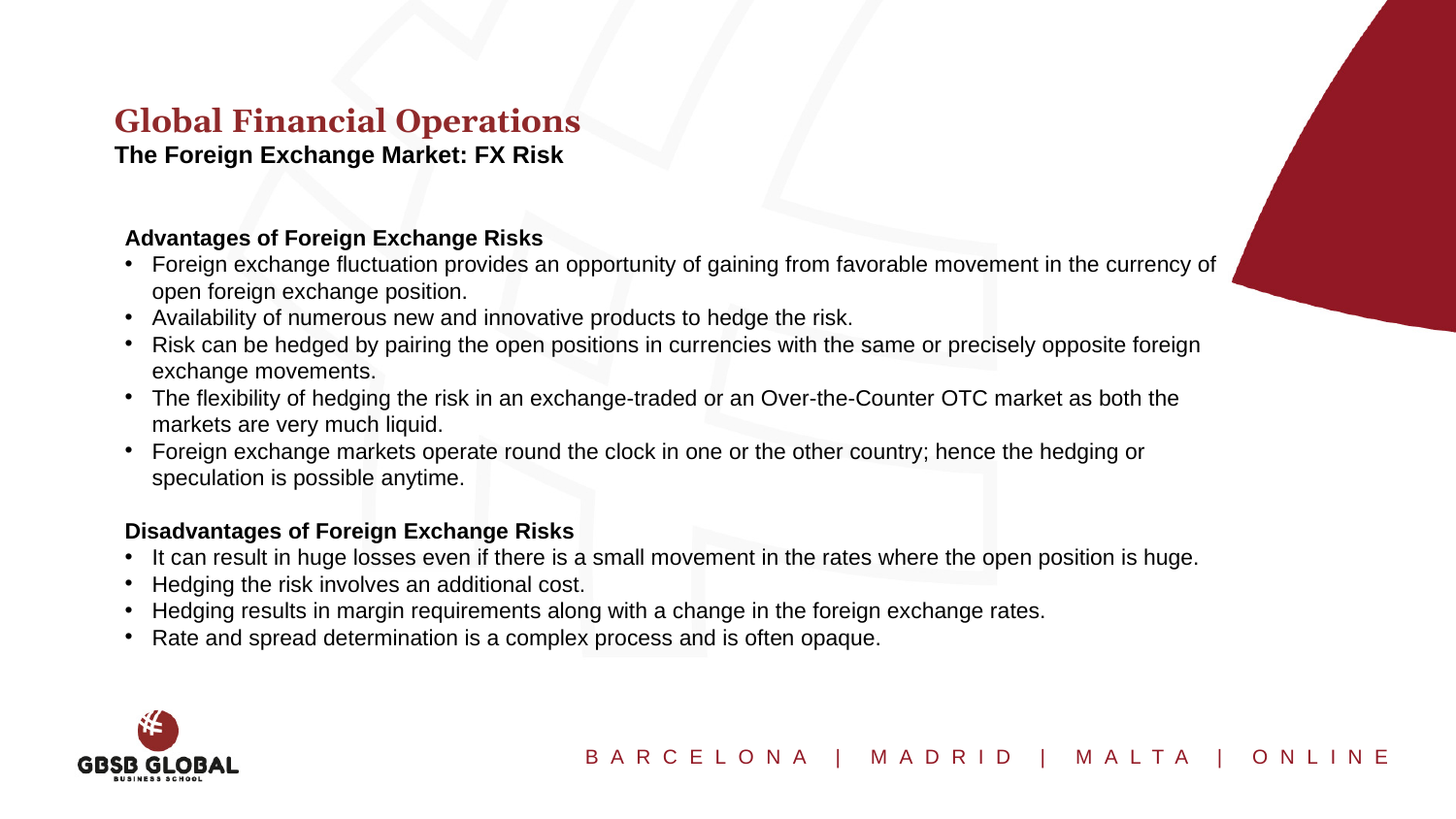

Global Financial Operations
The Foreign Exchange Market: FX Risk
Advantages of Foreign Exchange Risks
Foreign exchange fluctuation provides an opportunity of gaining from favorable movement in the currency of open foreign exchange position.
Availability of numerous new and innovative products to hedge the risk.
Risk can be hedged by pairing the open positions in currencies with the same or precisely opposite foreign exchange movements.
The flexibility of hedging the risk in an exchange-traded or an Over-the-Counter OTC market as both the markets are very much liquid.
Foreign exchange markets operate round the clock in one or the other country; hence the hedging or speculation is possible anytime.

Disadvantages of Foreign Exchange Risks
It can result in huge losses even if there is a small movement in the rates where the open position is huge.
Hedging the risk involves an additional cost.
Hedging results in margin requirements along with a change in the foreign exchange rates.
Rate and spread determination is a complex process and is often opaque.